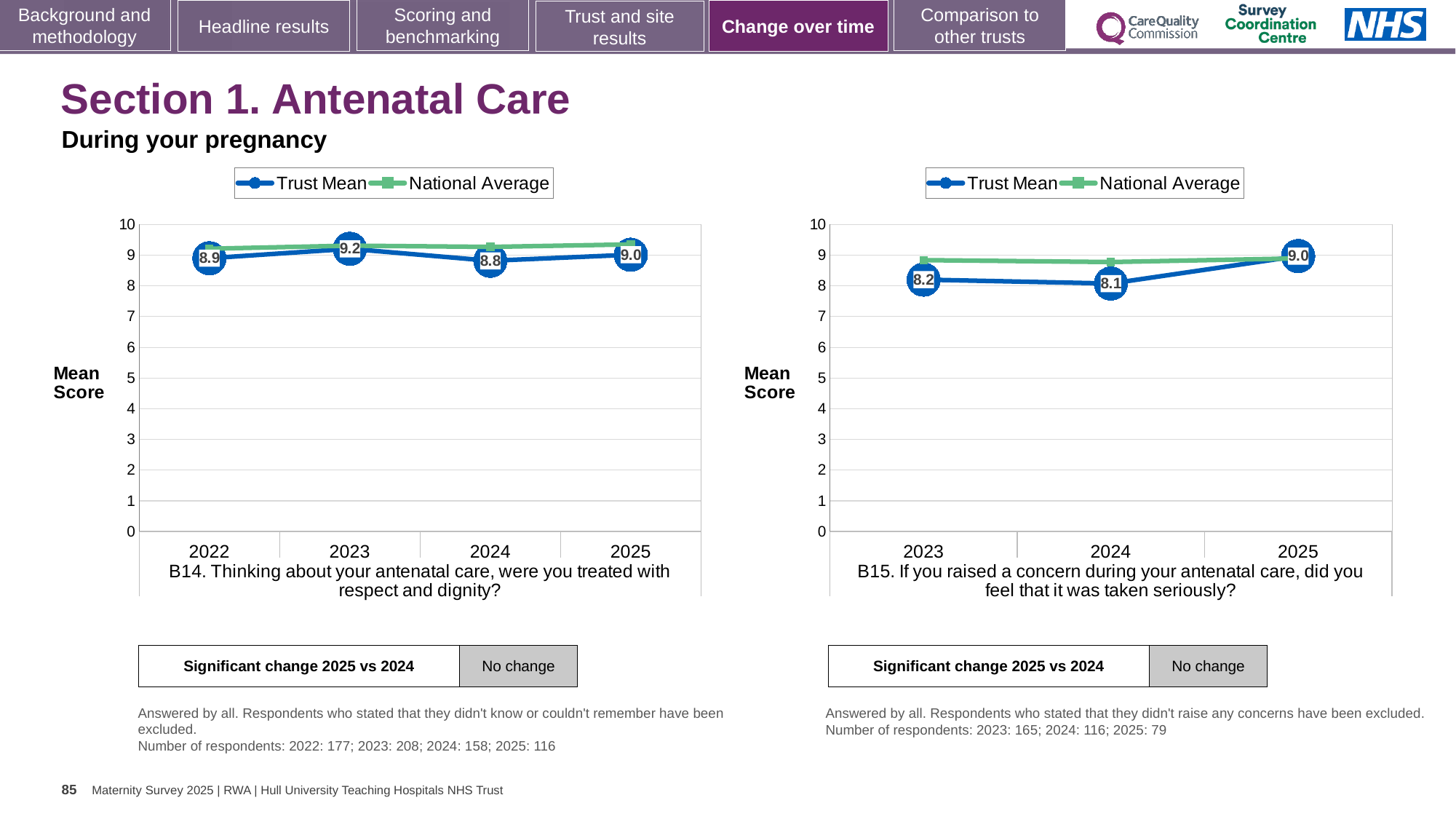

# Section 1. Antenatal Care
During your pregnancy

### Chart

| Category | Trust Mean | National Average |
|---|---|---|
| 2022 | 8.89868569702504 | 9.208439855407468 |
| 2023 | 9.206236905020384 | 9.308193534110238 |
| 2024 | 8.815990791834237 | 9.267570526063404 |
| 2025 | 9.013068089508081 | 9.349109550042328 |

### Chart

| Category | Trust Mean | National Average |
|---|---|---|
| 2023 | 8.202508558535557 | 8.836044340131746 |
| 2024 | 8.075209665326147 | 8.774350289033121 |
| 2025 | 8.969642375996717 | 8.893638264695333 |
| Significant change 2025 vs 2024 | No change |
| --- | --- |
| Significant change 2025 vs 2024 | No change |
| --- | --- |
Answered by all. Respondents who stated that they didn't know or couldn't remember have been excluded.
Number of respondents: 2022: 177; 2023: 208; 2024: 158; 2025: 116
Answered by all. Respondents who stated that they didn't raise any concerns have been excluded.
Number of respondents: 2023: 165; 2024: 116; 2025: 79
85